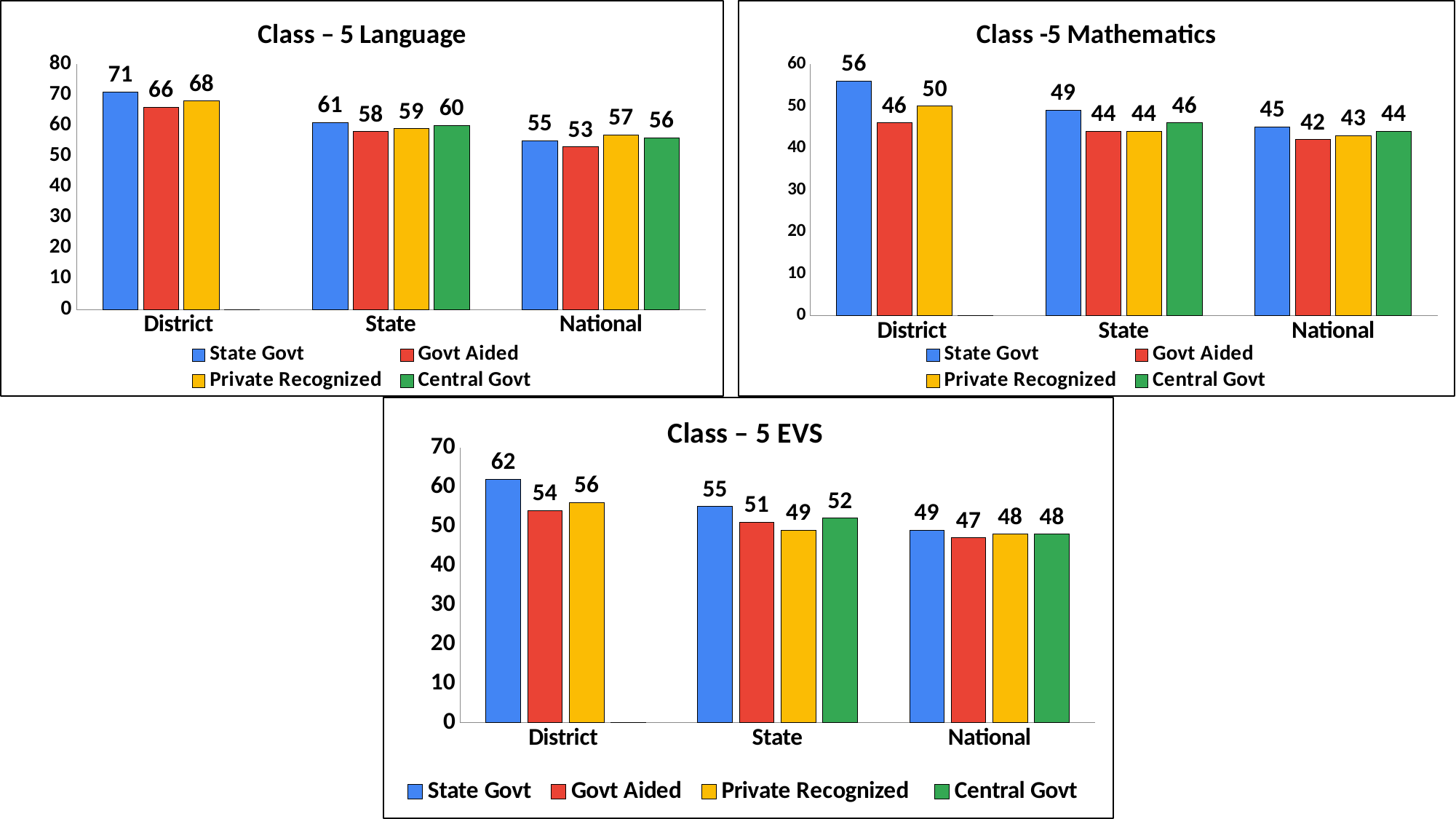

### Chart: Class – 5 Language

| Category | State Govt | Govt Aided | Private Recognized  | Central Govt |
|---|---|---|---|---|
| District  | 71.0 | 66.0 | 68.0 | None |
| State | 61.0 | 58.0 | 59.0 | 60.0 |
| National | 55.0 | 53.0 | 57.0 | 56.0 |

### Chart: Class -5 Mathematics

| Category | State Govt | Govt Aided | Private Recognized  | Central Govt |
|---|---|---|---|---|
| District  | 56.0 | 46.0 | 50.0 | None |
| State | 49.0 | 44.0 | 44.0 | 46.0 |
| National | 45.0 | 42.0 | 43.0 | 44.0 |

### Chart: Class – 5 EVS

| Category | State Govt | Govt Aided | Private Recognized  | Central Govt |
|---|---|---|---|---|
| District  | 62.0 | 54.0 | 56.0 | None |
| State | 55.0 | 51.0 | 49.0 | 52.0 |
| National | 49.0 | 47.0 | 48.0 | 48.0 |